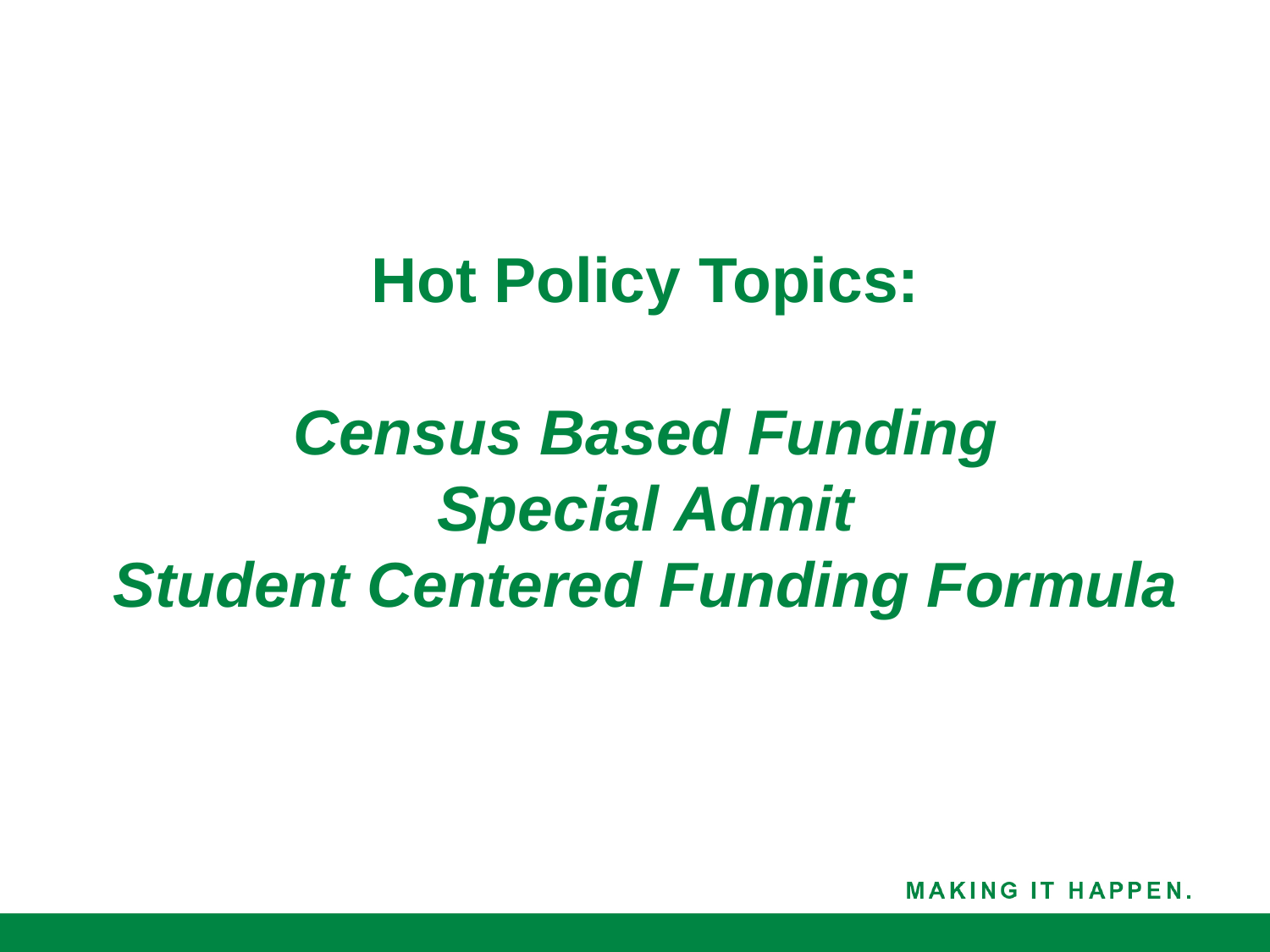

# Hot Policy Topics: Census Based Funding Special Admit Student Centered Funding Formula